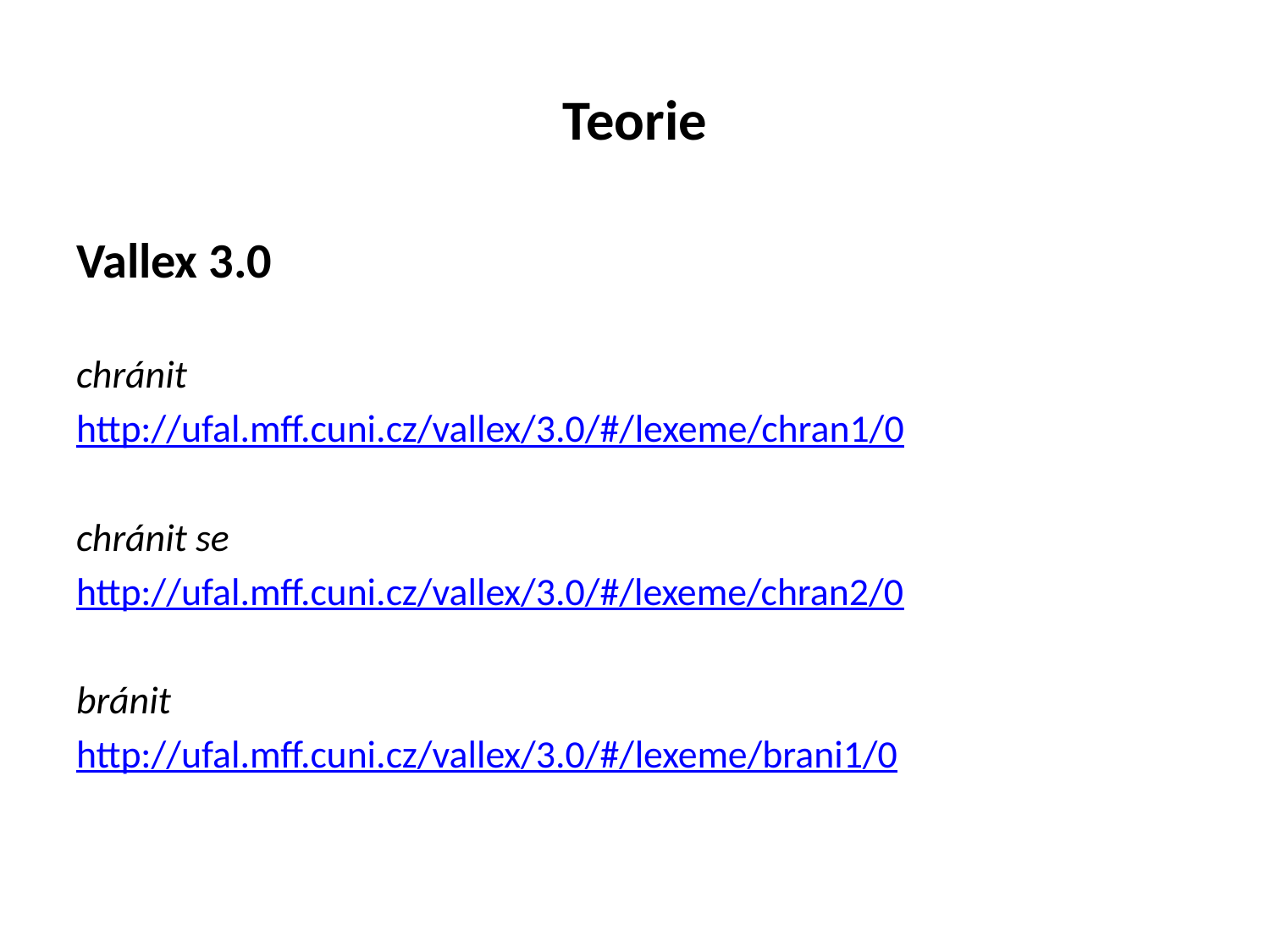

# Teorie
Vallex 3.0

chránit
http://ufal.mff.cuni.cz/vallex/3.0/#/lexeme/chran1/0

chránit se
http://ufal.mff.cuni.cz/vallex/3.0/#/lexeme/chran2/0

bránit
http://ufal.mff.cuni.cz/vallex/3.0/#/lexeme/brani1/0